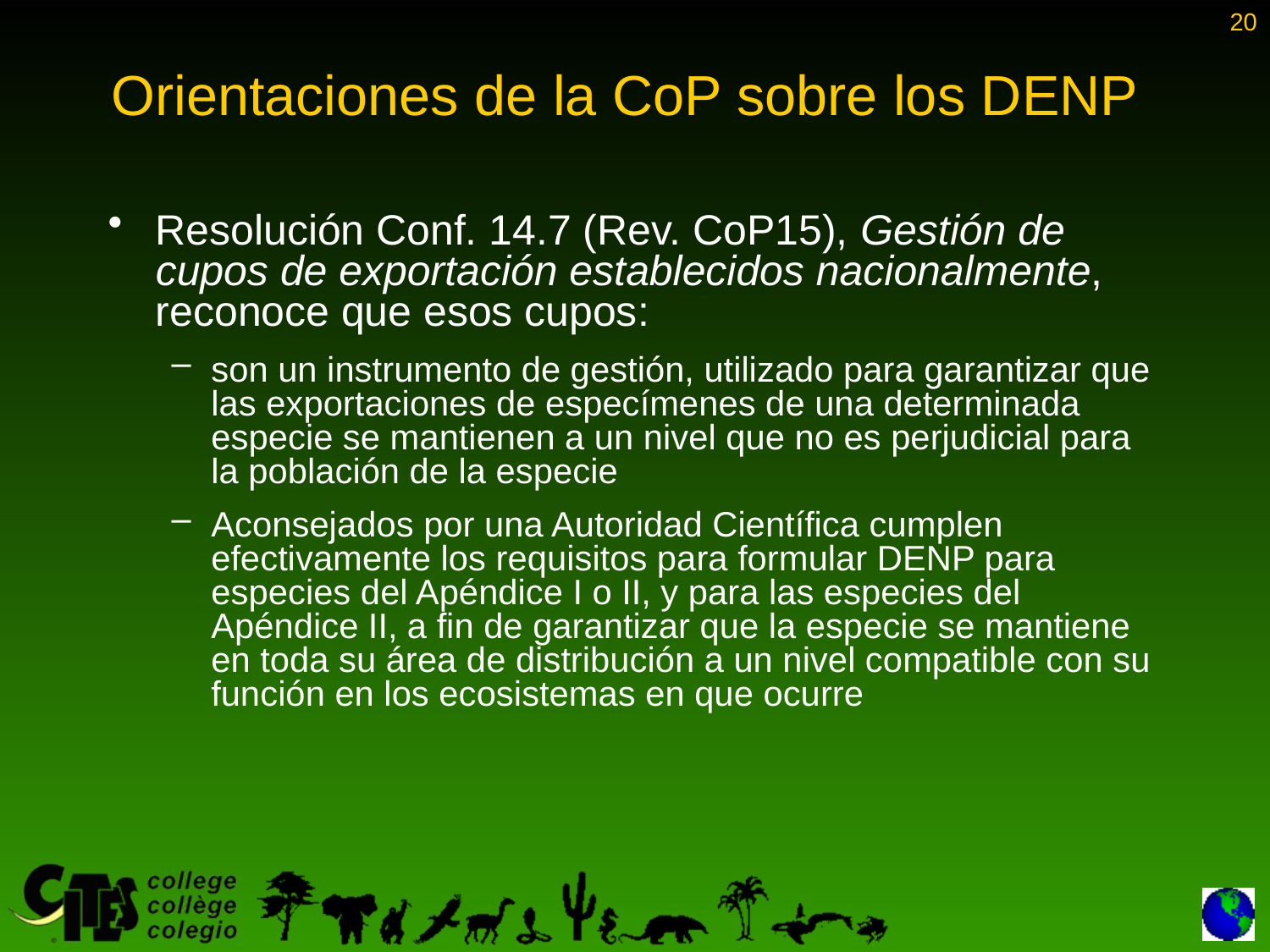

20
# Orientaciones de la CoP sobre los DENP
Resolución Conf. 14.7 (Rev. CoP15), Gestión de cupos de exportación establecidos nacionalmente, reconoce que esos cupos:
son un instrumento de gestión, utilizado para garantizar que las exportaciones de especímenes de una determinada especie se mantienen a un nivel que no es perjudicial para la población de la especie
Aconsejados por una Autoridad Científica cumplen efectivamente los requisitos para formular DENP para especies del Apéndice I o II, y para las especies del Apéndice II, a fin de garantizar que la especie se mantiene en toda su área de distribución a un nivel compatible con su función en los ecosistemas en que ocurre